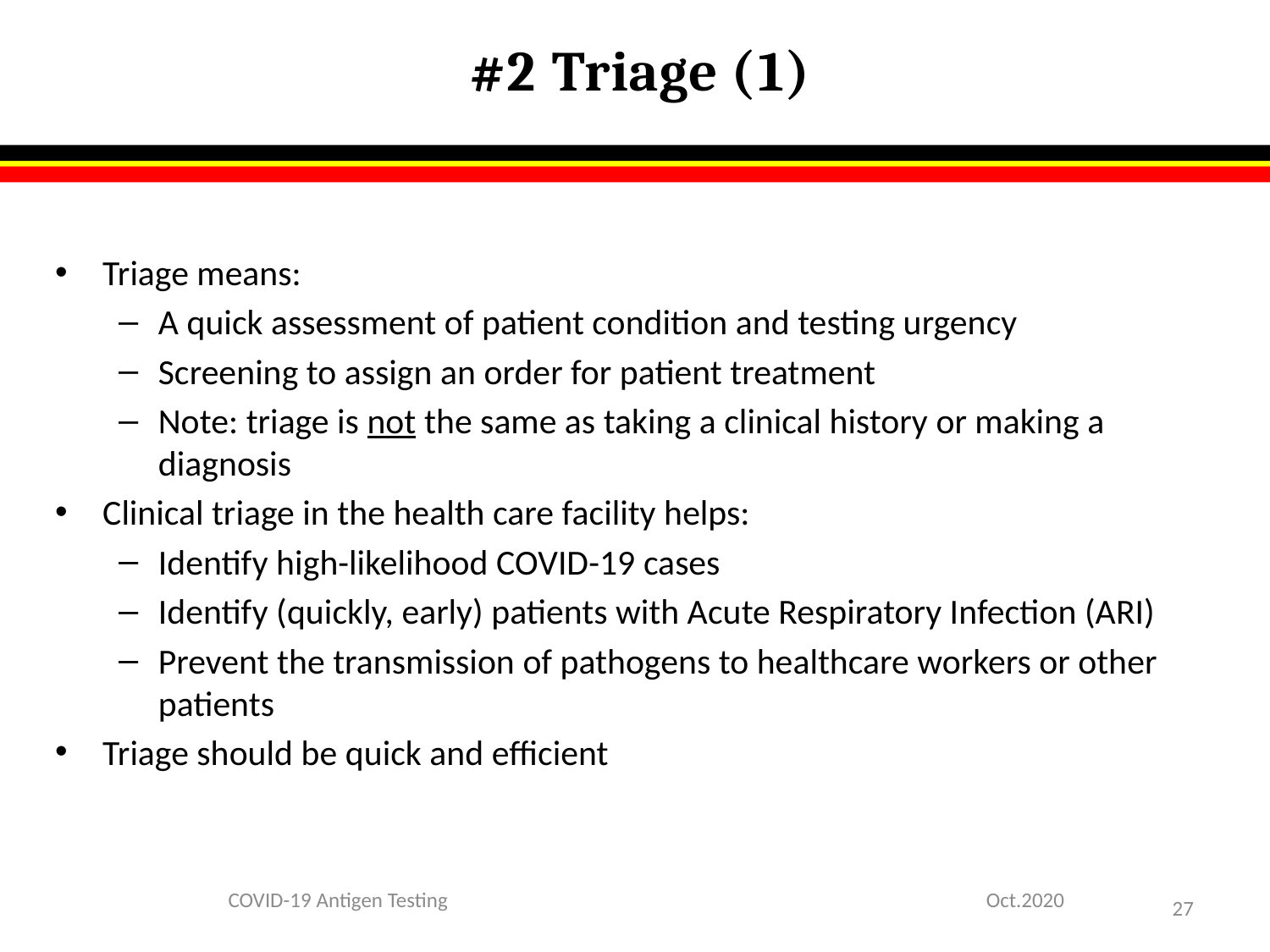

# #2 Triage (1)
Triage means:
A quick assessment of patient condition and testing urgency
Screening to assign an order for patient treatment
Note: triage is not the same as taking a clinical history or making a diagnosis
Clinical triage in the health care facility helps:
Identify high-likelihood COVID-19 cases
Identify (quickly, early) patients with Acute Respiratory Infection (ARI)
Prevent the transmission of pathogens to healthcare workers or other patients
Triage should be quick and efficient
COVID-19 Antigen Testing
Oct.2020
27